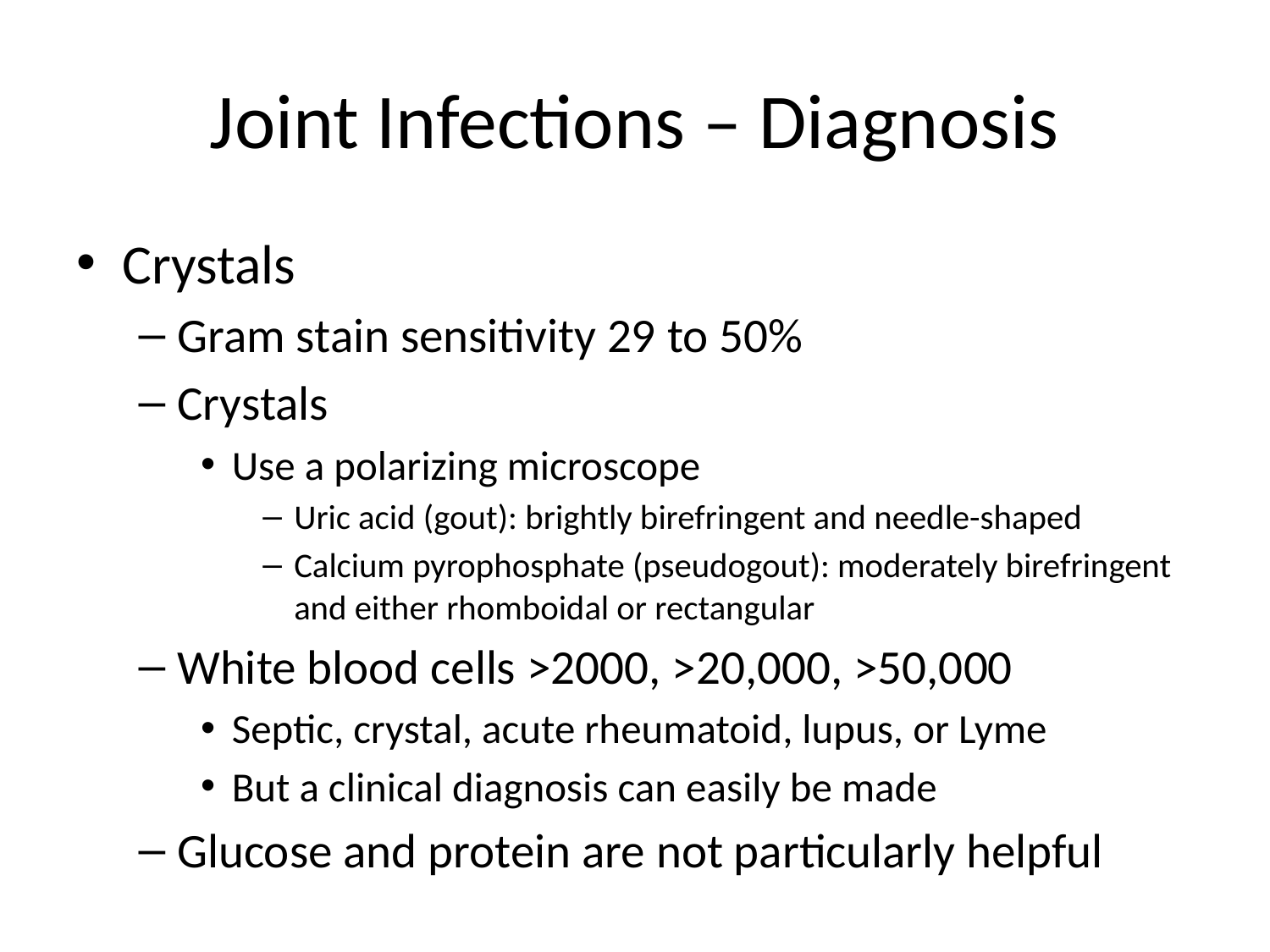

# Joint Infections – Diagnosis
Crystals
Gram stain sensitivity 29 to 50%
Crystals
Use a polarizing microscope
Uric acid (gout): brightly birefringent and needle-shaped
Calcium pyrophosphate (pseudogout): moderately birefringent and either rhomboidal or rectangular
White blood cells >2000, >20,000, >50,000
Septic, crystal, acute rheumatoid, lupus, or Lyme
But a clinical diagnosis can easily be made
Glucose and protein are not particularly helpful